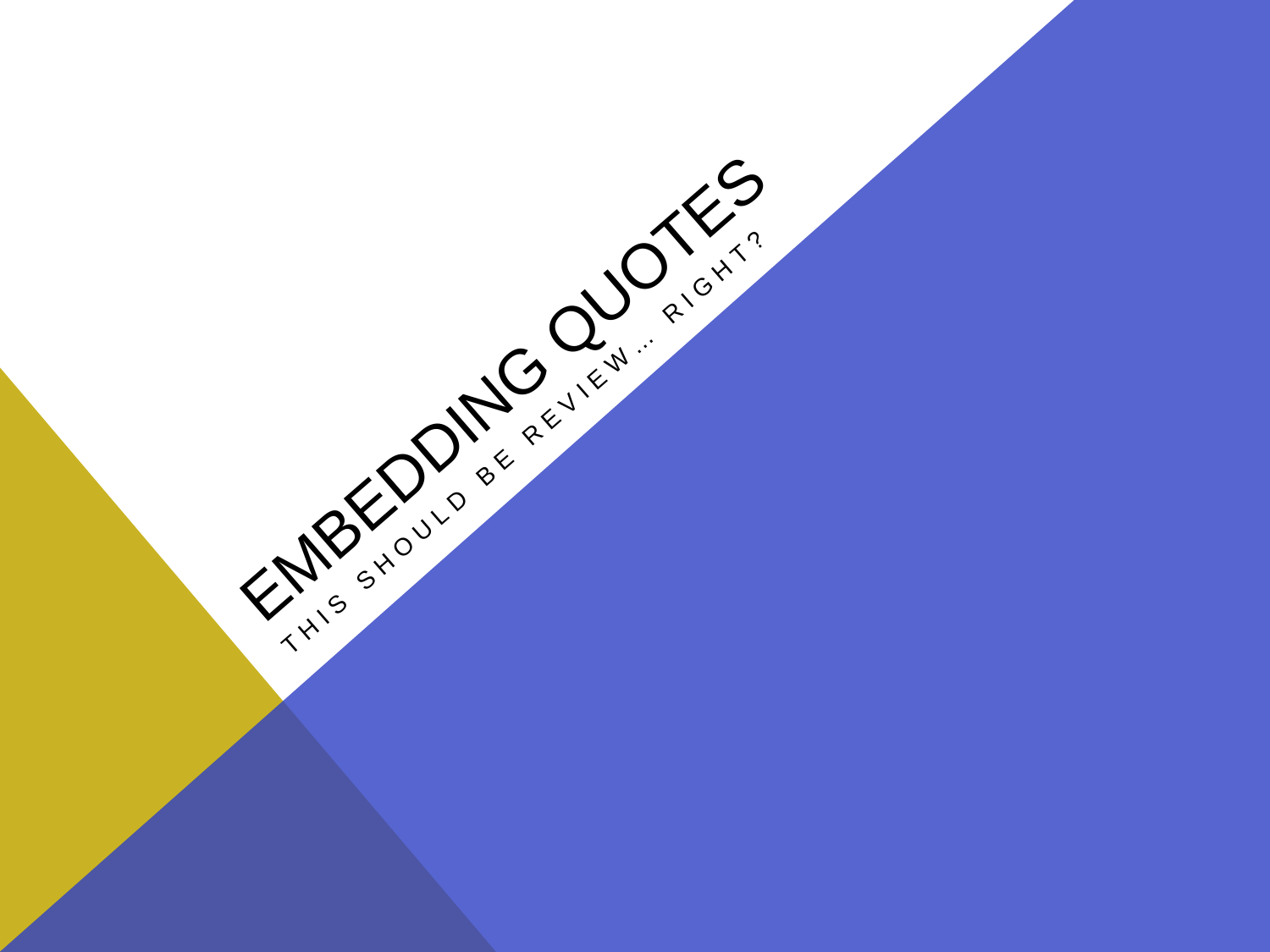

# Embedding quotes
This should be review… right?